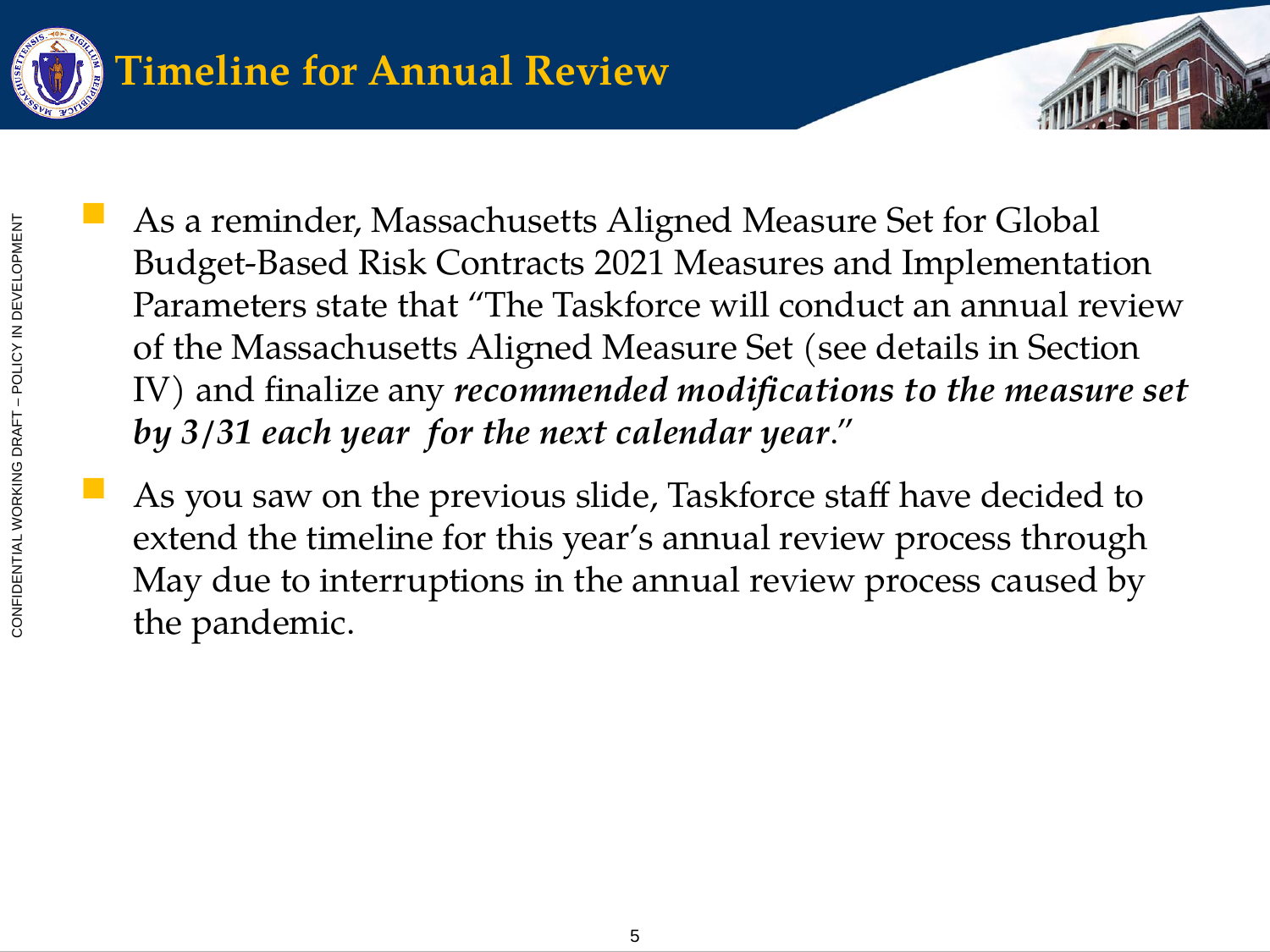

# Timeline for Annual Review
As a reminder, Massachusetts Aligned Measure Set for Global Budget-Based Risk Contracts 2021 Measures and Implementation Parameters state that “The Taskforce will conduct an annual review of the Massachusetts Aligned Measure Set (see details in Section IV) and finalize any recommended modifications to the measure set by 3/31 each year  for the next calendar year.”
As you saw on the previous slide, Taskforce staff have decided to extend the timeline for this year’s annual review process through May due to interruptions in the annual review process caused by the pandemic.